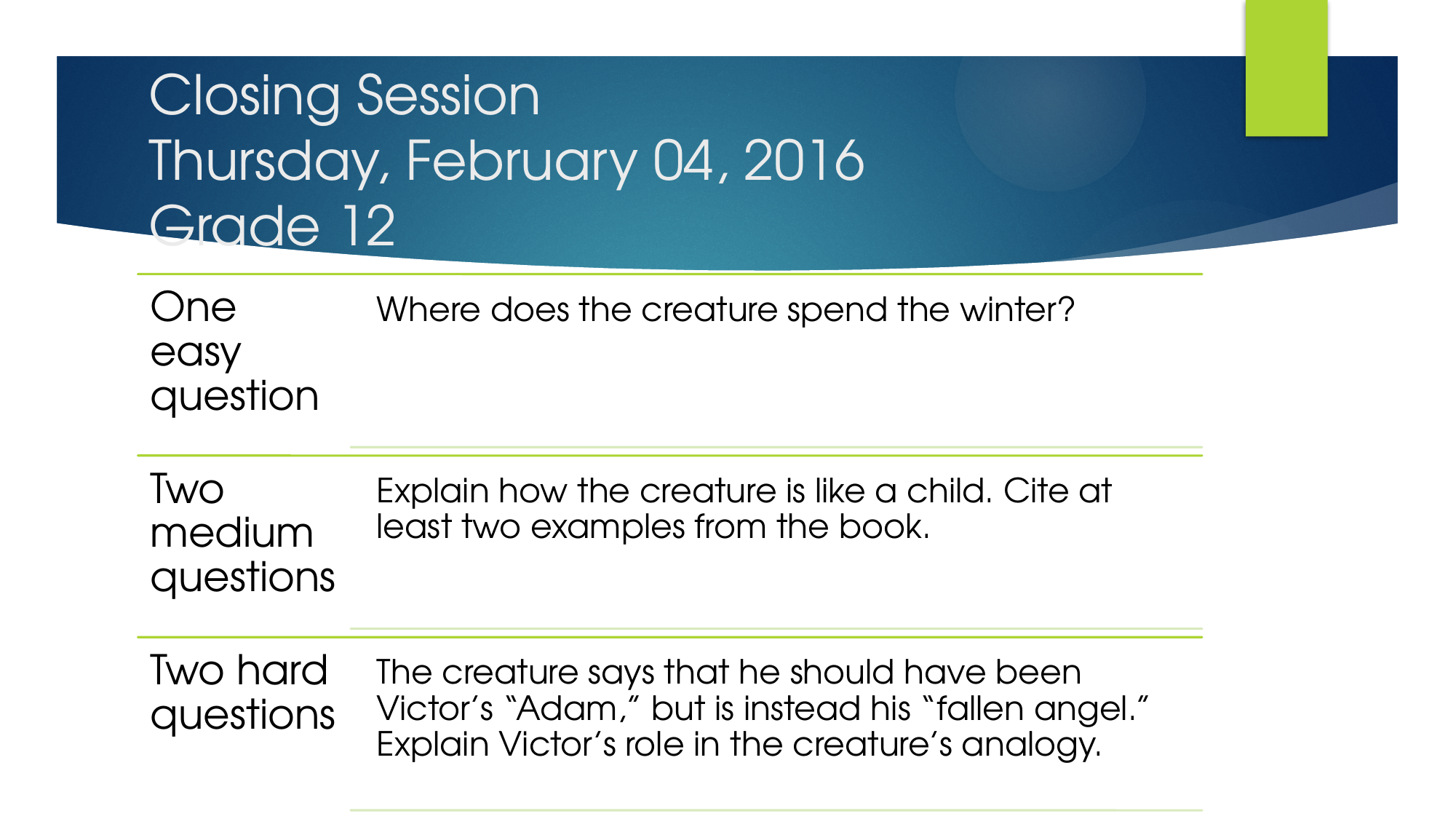

# Closing Session Thursday, February 04, 2016 Grade 12
One easy question
Where does the creature spend the winter?
Two medium questions
Explain how the creature is like a child. Cite at least two examples from the book.
Two hard questions
The creature says that he should have been Victor’s “Adam,” but is instead his “fallen angel.” Explain Victor’s role in the creature’s analogy.